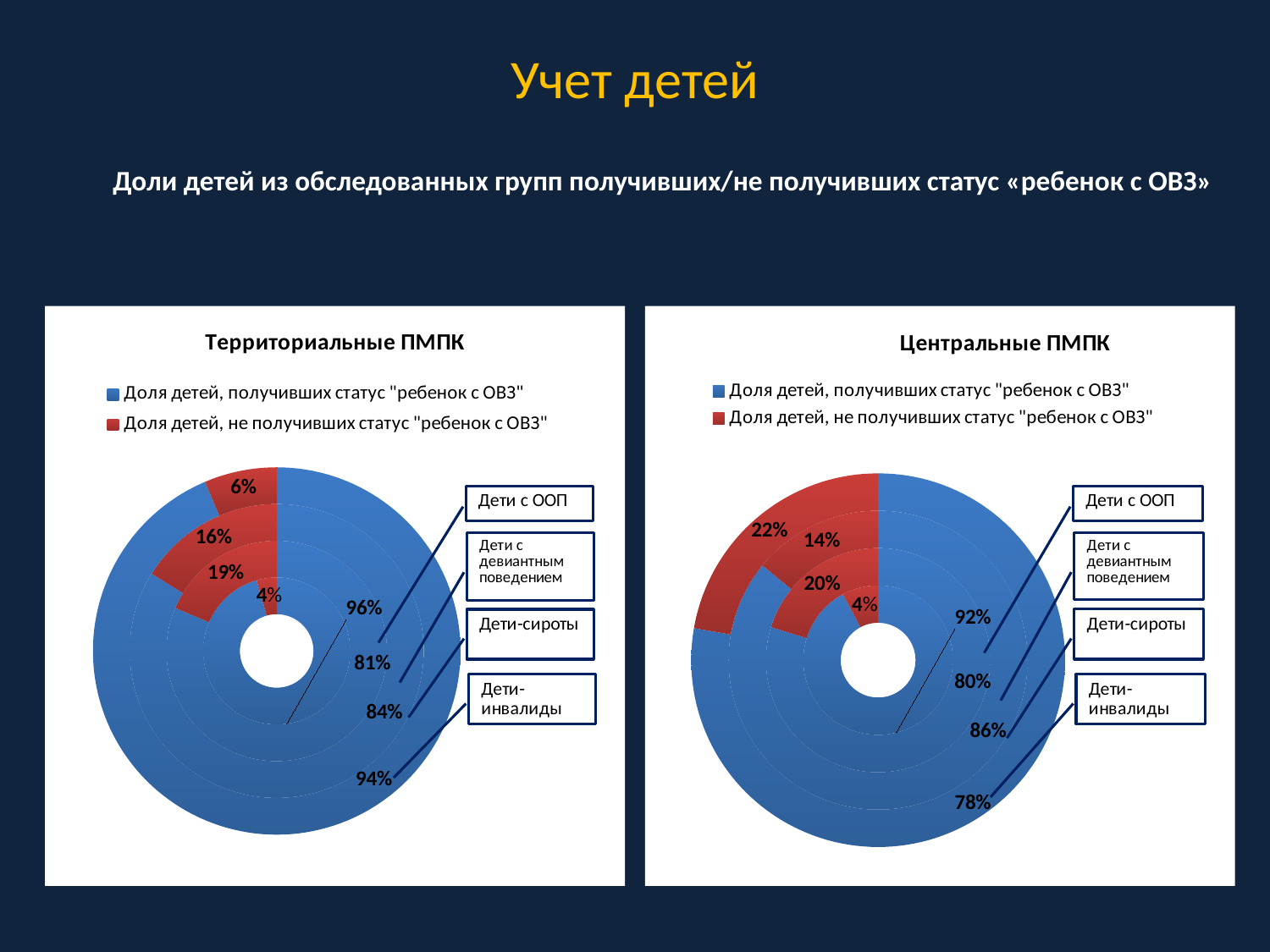

# Учет детей
Доли детей из обследованных групп получивших/не получивших статус «ребенок с ОВЗ»

### Chart: Территориальные ПМПК

| Category | детей с ОВЗ | детей с девиантным поведением | детей-сирот | детей-инвалидов |
|---|---|---|---|---|
| Доля детей, получивших статус "ребенок с ОВЗ" | 63317.0 | 970.0 | 1646.0 | 9755.0 |
| Доля детей, не получивших статус "ребенок с ОВЗ" | 2920.0 | 222.0 | 318.0 | 665.0 |

### Chart: Центральные ПМПК

| Category | детей с ОВЗ | детей с девиантным поведением | детей-сирот | детей-инвалидов |
|---|---|---|---|---|
| Доля детей, получивших статус "ребенок с ОВЗ" | 8395.0 | 528.0 | 2228.0 | 3526.0 |
| Доля детей, не получивших статус "ребенок с ОВЗ" | 712.0 | 134.0 | 365.0 | 1010.0 |